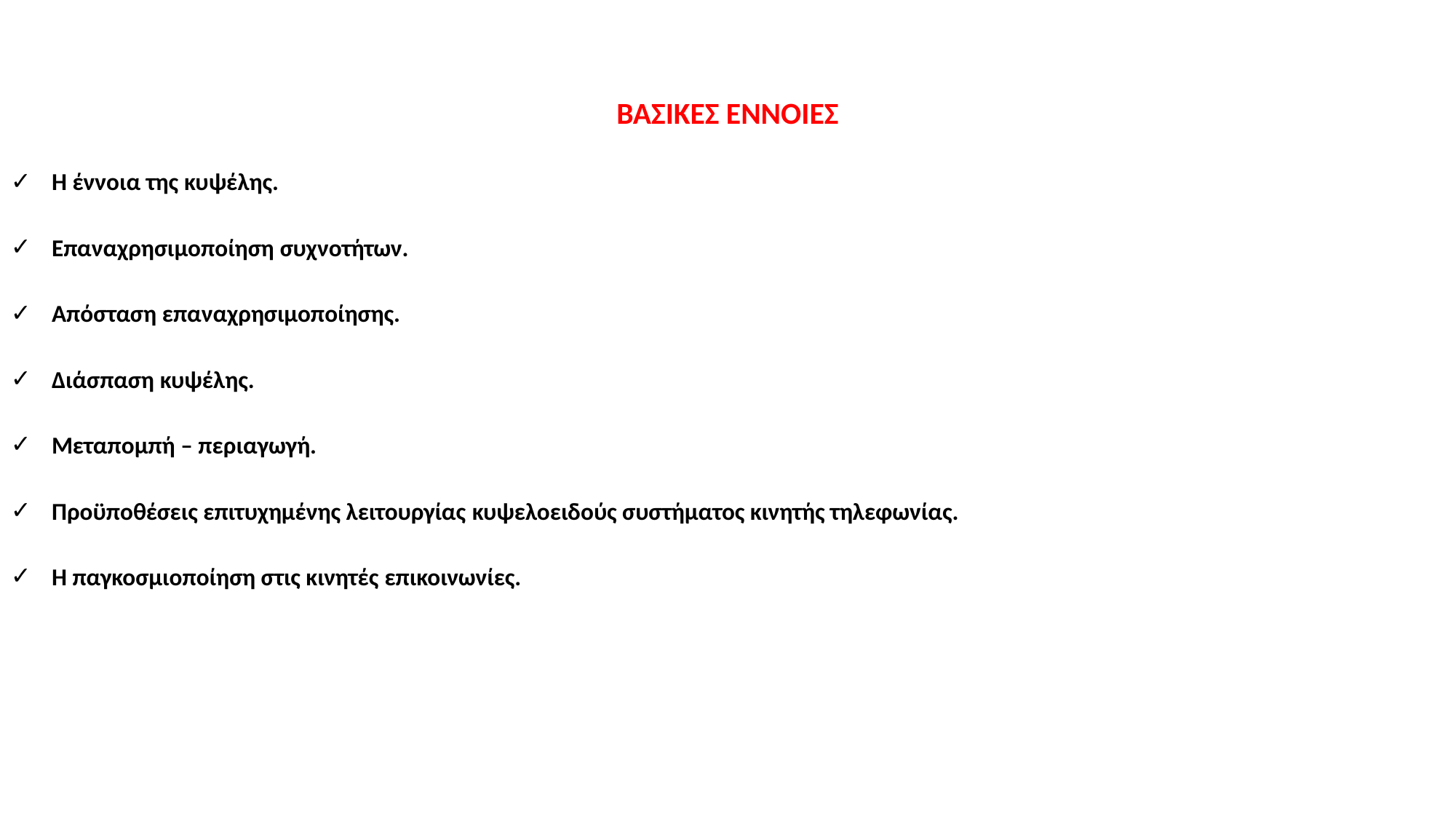

ΒΑΣΙΚΕΣ ΕΝΝΟΙΕΣ
Η έννοια της κυψέλης.
Επαναχρησιµοποίηση συχνοτήτων.
Απόσταση επαναχρησιµοποίησης.
Διάσπαση κυψέλης.
Μεταποµπή – περιαγωγή.
Προϋποθέσεις επιτυχηµένης λειτουργίας κυψελοειδούς συστήµατος κινητής τηλεφωνίας.
H παγκοσµιοποίηση στις κινητές επικοινωνίες.